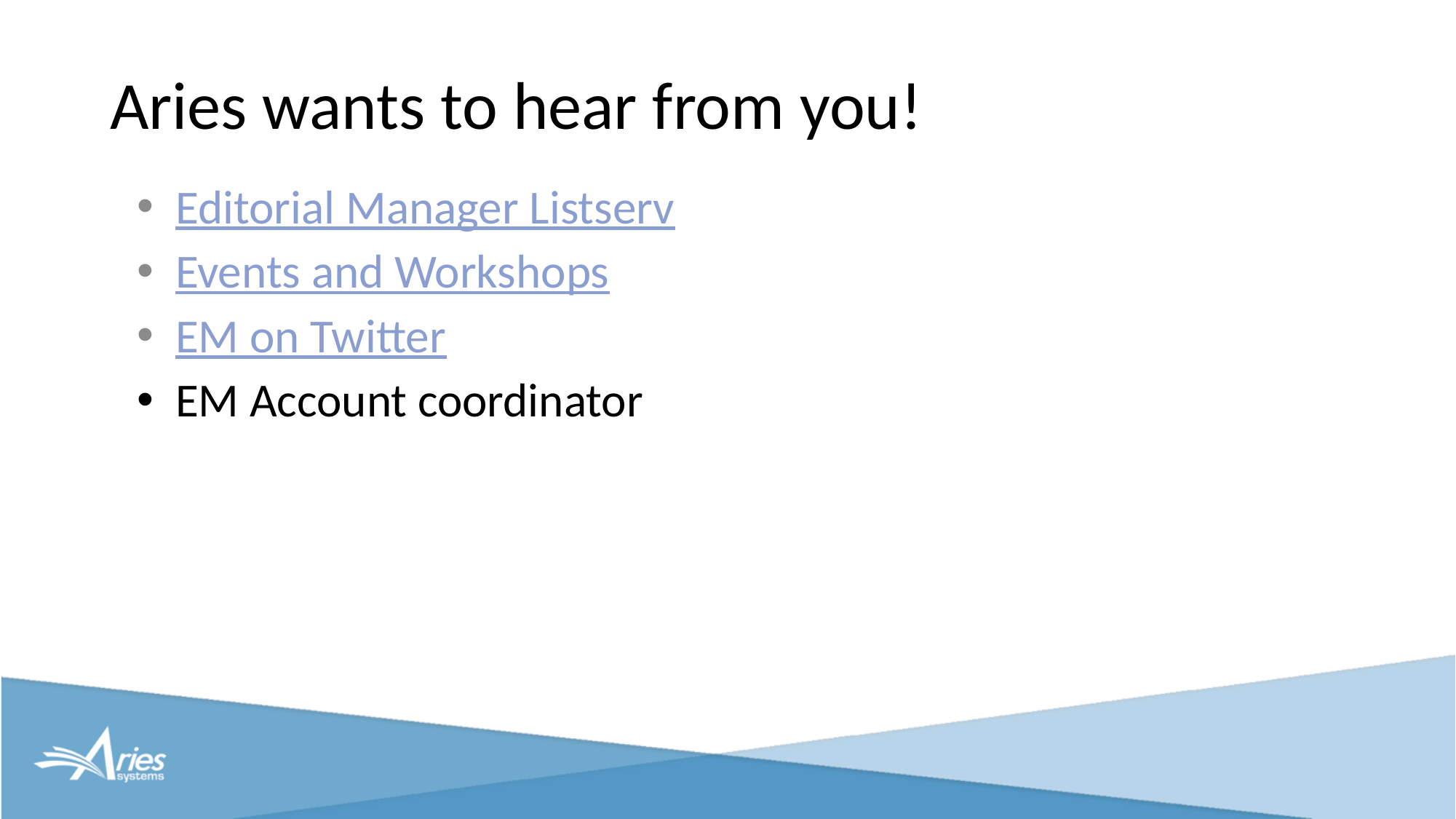

# Aries wants to hear from you!
Editorial Manager Listserv
Events and Workshops
EM on Twitter
EM Account coordinator